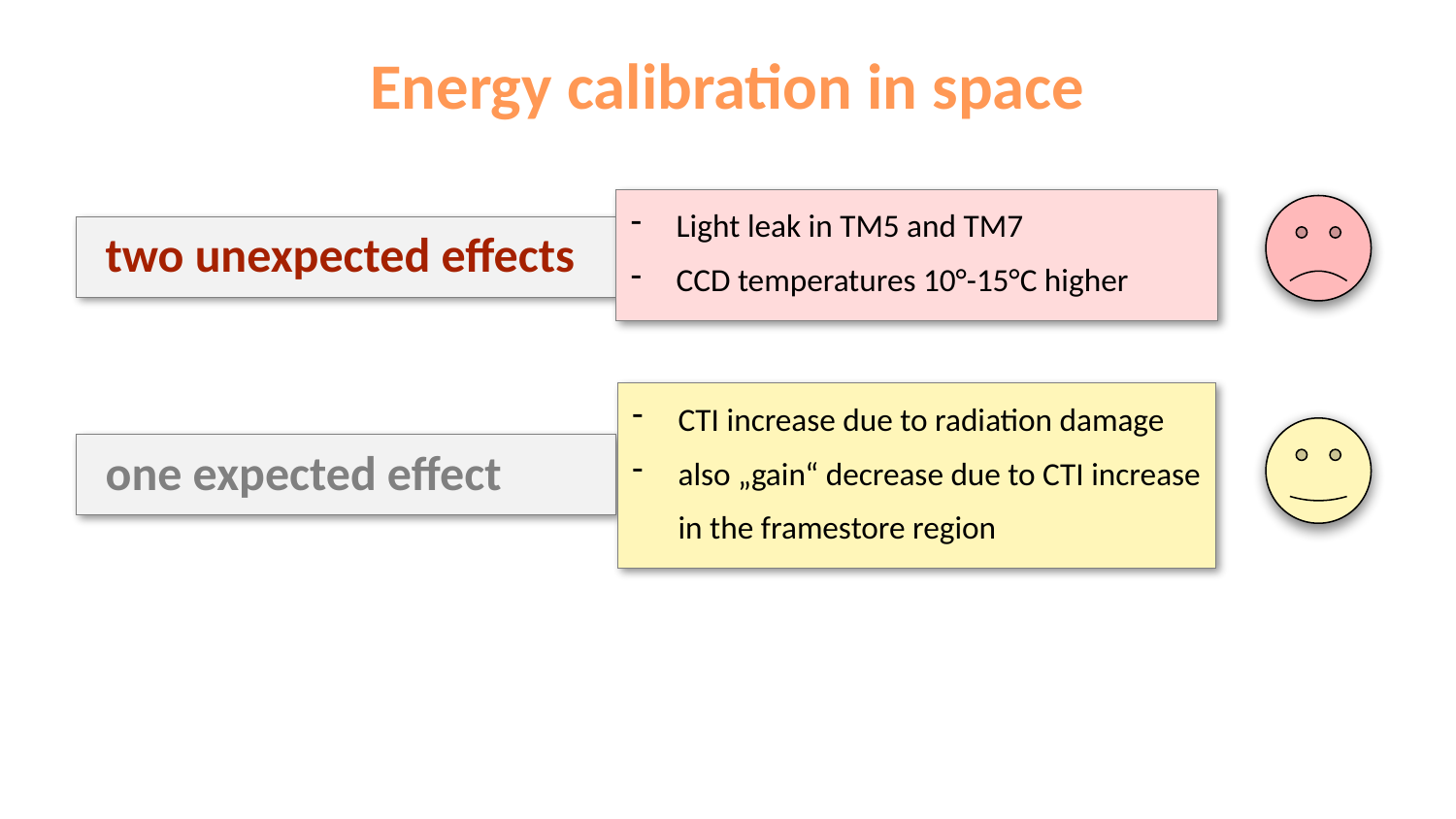

Energy calibration in space
Light leak in TM5 and TM7
CCD temperatures 10°-15°C higher

two unexpected effects
CTI increase due to radiation damage
also „gain“ decrease due to CTI increase
in the framestore region

one expected effect